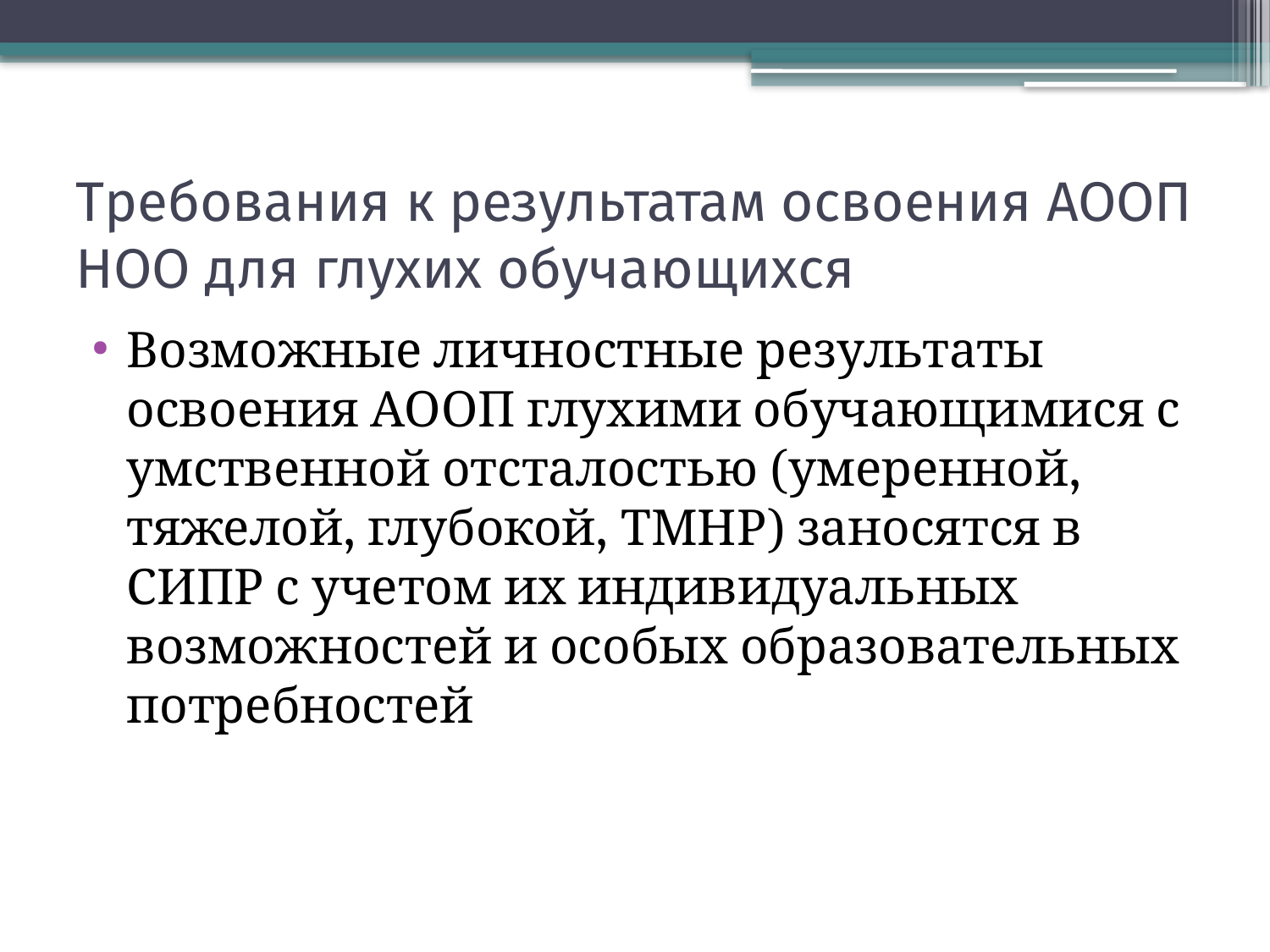

# Требования к результатам освоения АООП НОО для глухих обучающихся
Возможные личностные результаты освоения АООП глухими обучающимися с умственной отсталостью (умеренной, тяжелой, глубокой, ТМНР) заносятся в СИПР с учетом их индивидуальных возможностей и особых образовательных потребностей